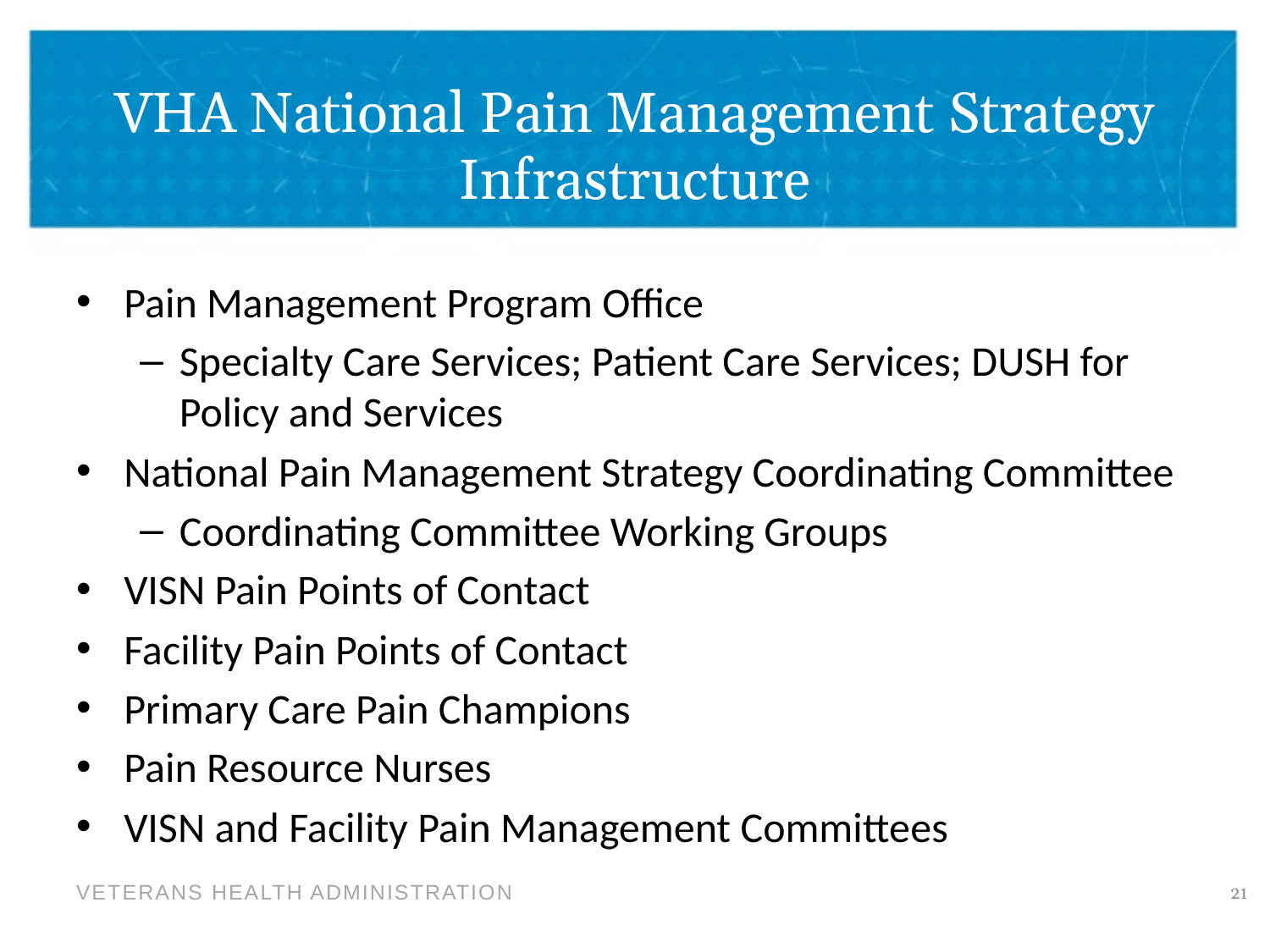

# VHA National Pain Management Strategy Infrastructure
Pain Management Program Office
Specialty Care Services; Patient Care Services; DUSH for Policy and Services
National Pain Management Strategy Coordinating Committee
Coordinating Committee Working Groups
VISN Pain Points of Contact
Facility Pain Points of Contact
Primary Care Pain Champions
Pain Resource Nurses
VISN and Facility Pain Management Committees

21